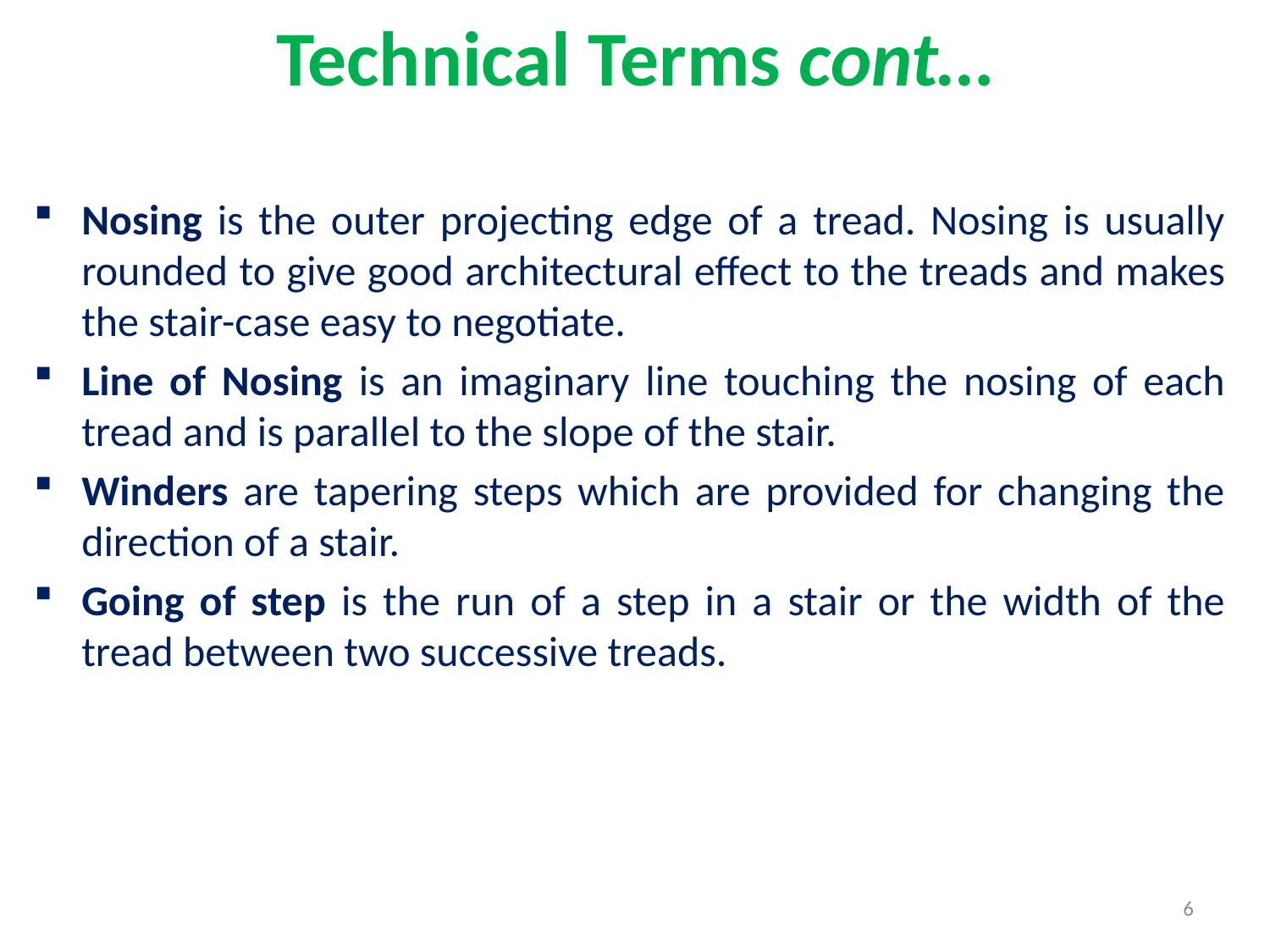

# Technical Terms cont…

Nosing is the outer projecting edge of a tread. Nosing is usually rounded to give good architectural effect to the treads and makes the stair-case easy to negotiate.
Line of Nosing is an imaginary line touching the nosing of each tread and is parallel to the slope of the stair.
Winders are tapering steps which are provided for changing the direction of a stair.
Going of step is the run of a step in a stair or the width of the tread between two successive treads.

6